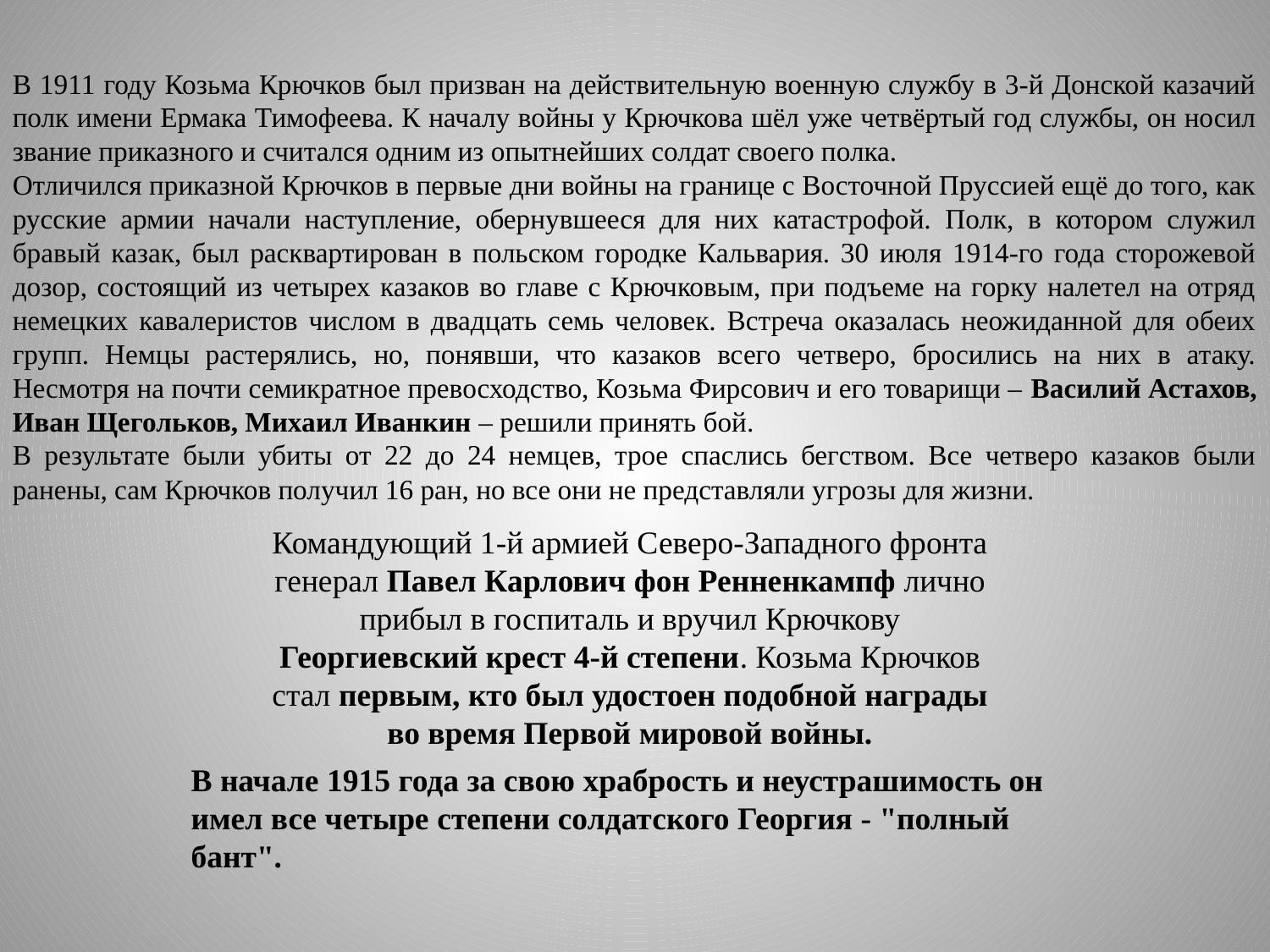

В 1911 году Козьма Крючков был призван на действительную военную службу в 3-й Донской казачий полк имени Ермака Тимофеева. К началу войны у Крючкова шёл уже четвёртый год службы, он носил звание приказного и считался одним из опытнейших солдат своего полка.
Отличился приказной Крючков в первые дни войны на границе с Восточной Пруссией ещё до того, как русские армии начали наступление, обернувшееся для них катастрофой. Полк, в котором служил бравый казак, был расквартирован в польском городке Кальвария. 30 июля 1914-го года сторожевой дозор, состоящий из четырех казаков во главе с Крючковым, при подъеме на горку налетел на отряд немецких кавалеристов числом в двадцать семь человек. Встреча оказалась неожиданной для обеих групп. Немцы растерялись, но, понявши, что казаков всего четверо, бросились на них в атаку. Несмотря на почти семикратное превосходство, Козьма Фирсович и его товарищи – Василий Астахов, Иван Щегольков, Михаил Иванкин – решили принять бой.
В результате были убиты от 22 до 24 немцев, трое спаслись бегством. Все четверо казаков были ранены, сам Крючков получил 16 ран, но все они не представляли угрозы для жизни.
Командующий 1-й армией Северо-Западного фронта генерал Павел Карлович фон Ренненкампф лично прибыл в госпиталь и вручил Крючкову Георгиевский крест 4-й степени. Козьма Крючков стал первым, кто был удостоен подобной награды во время Первой мировой войны.
В начале 1915 года за свою храбрость и неустрашимость он имел все четыре степени солдатского Георгия - "полный бант".